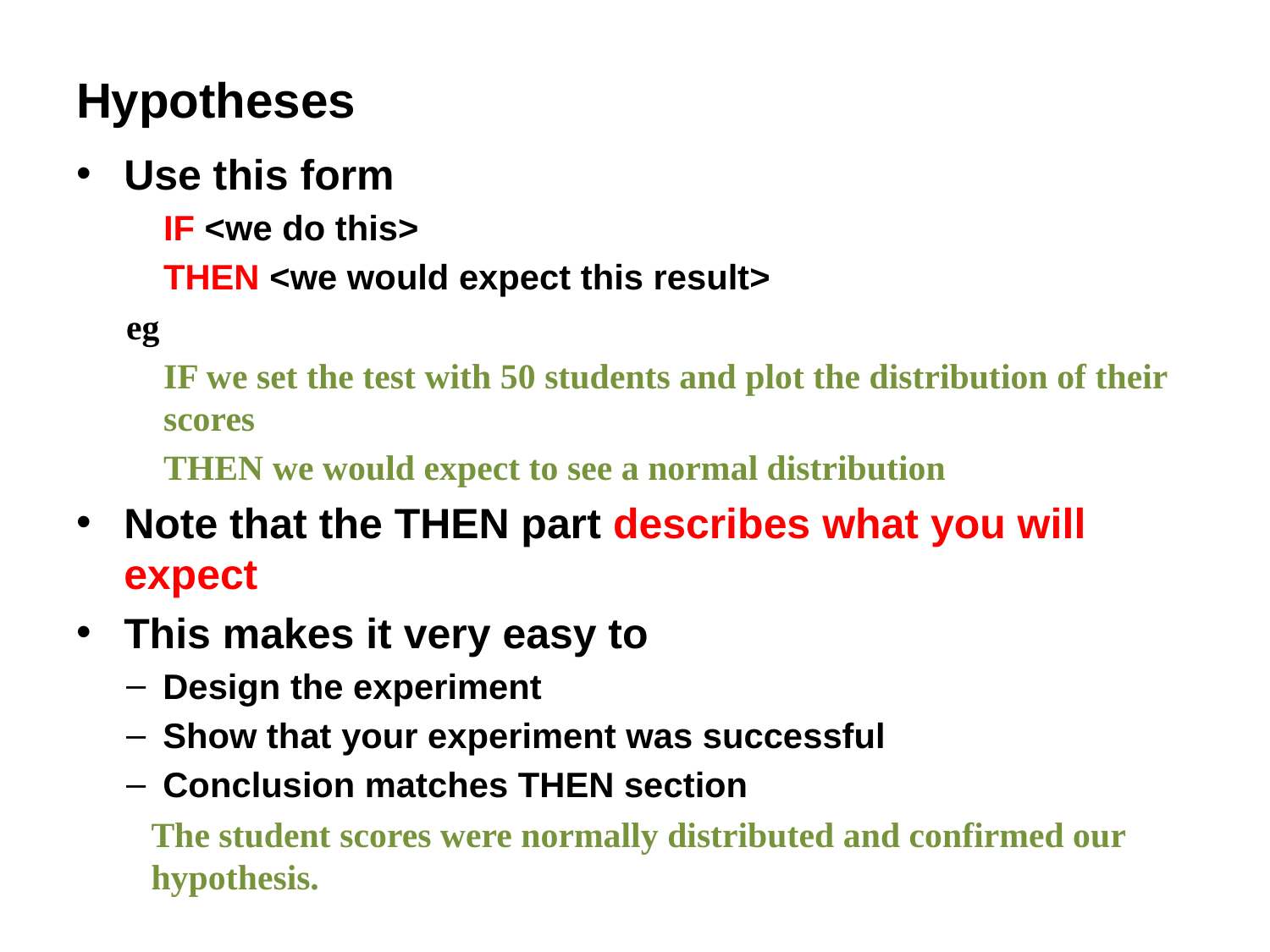

# Hypotheses
Use this form
IF <we do this>
THEN <we would expect this result>
eg
IF we set the test with 50 students and plot the distribution of their scores
THEN we would expect to see a normal distribution
Note that the THEN part describes what you will expect
This makes it very easy to
Design the experiment
Show that your experiment was successful
Conclusion matches THEN section
The student scores were normally distributed and confirmed our hypothesis.